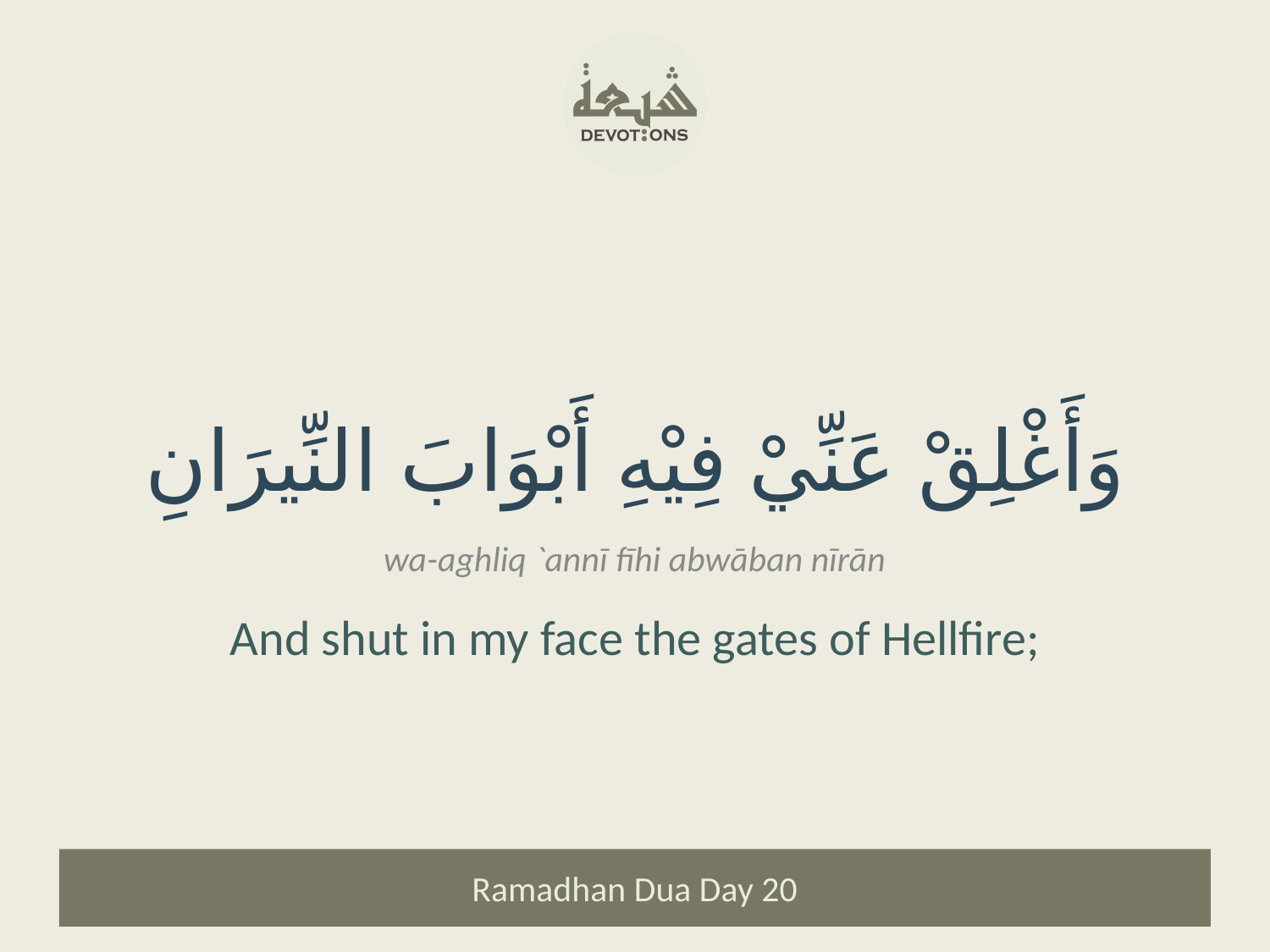

وَأَغْلِقْ عَنِّيْ فِيْهِ أَبْوَابَ النِّيرَانِ
wa-aghliq `annī fīhi abwāban nīrān
And shut in my face the gates of Hellfire;
Ramadhan Dua Day 20